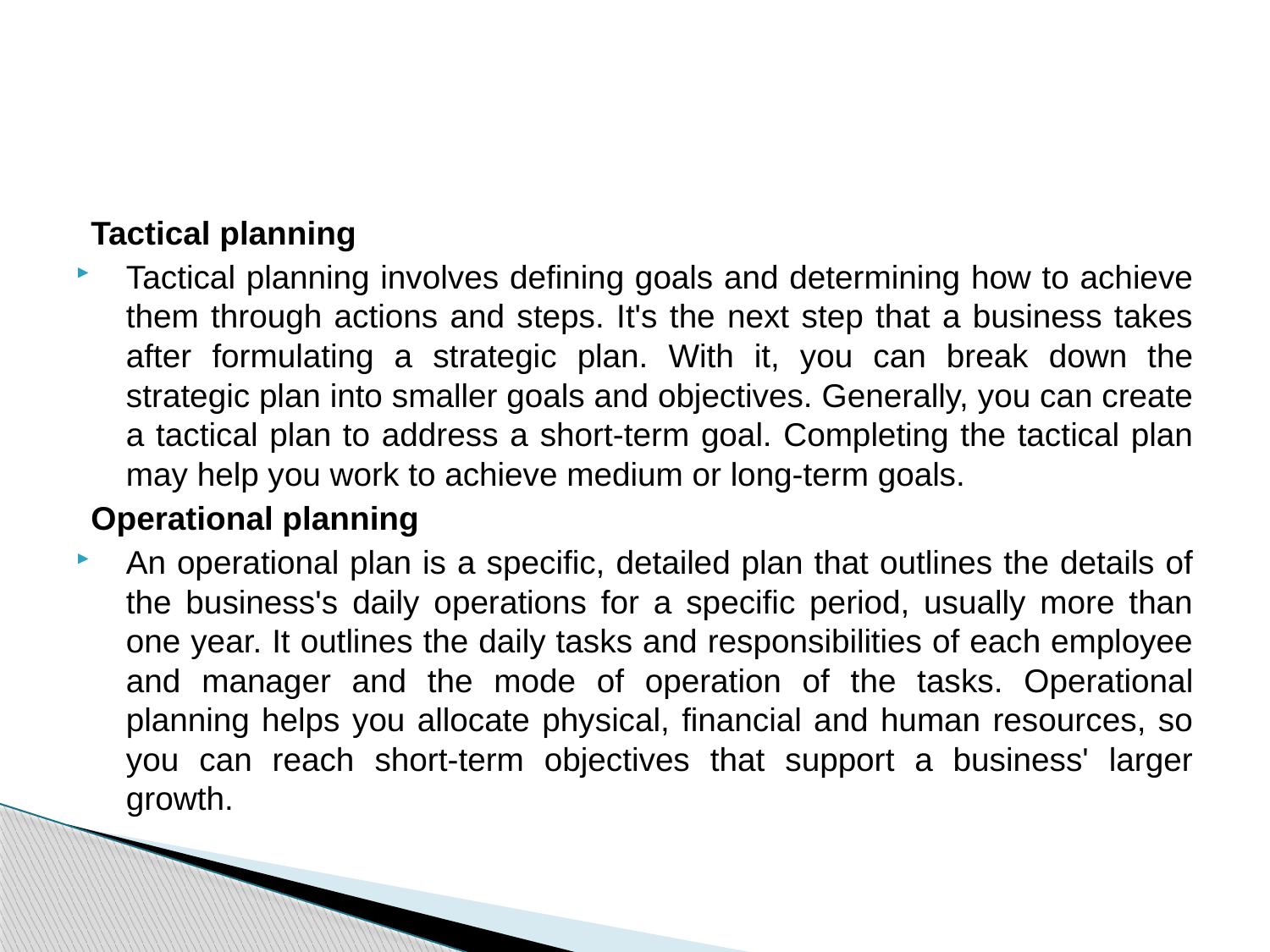

#
Tactical planning
Tactical planning involves defining goals and determining how to achieve them through actions and steps. It's the next step that a business takes after formulating a strategic plan. With it, you can break down the strategic plan into smaller goals and objectives. Generally, you can create a tactical plan to address a short-term goal. Completing the tactical plan may help you work to achieve medium or long-term goals.
Operational planning
An operational plan is a specific, detailed plan that outlines the details of the business's daily operations for a specific period, usually more than one year. It outlines the daily tasks and responsibilities of each employee and manager and the mode of operation of the tasks. Operational planning helps you allocate physical, financial and human resources, so you can reach short-term objectives that support a business' larger growth.